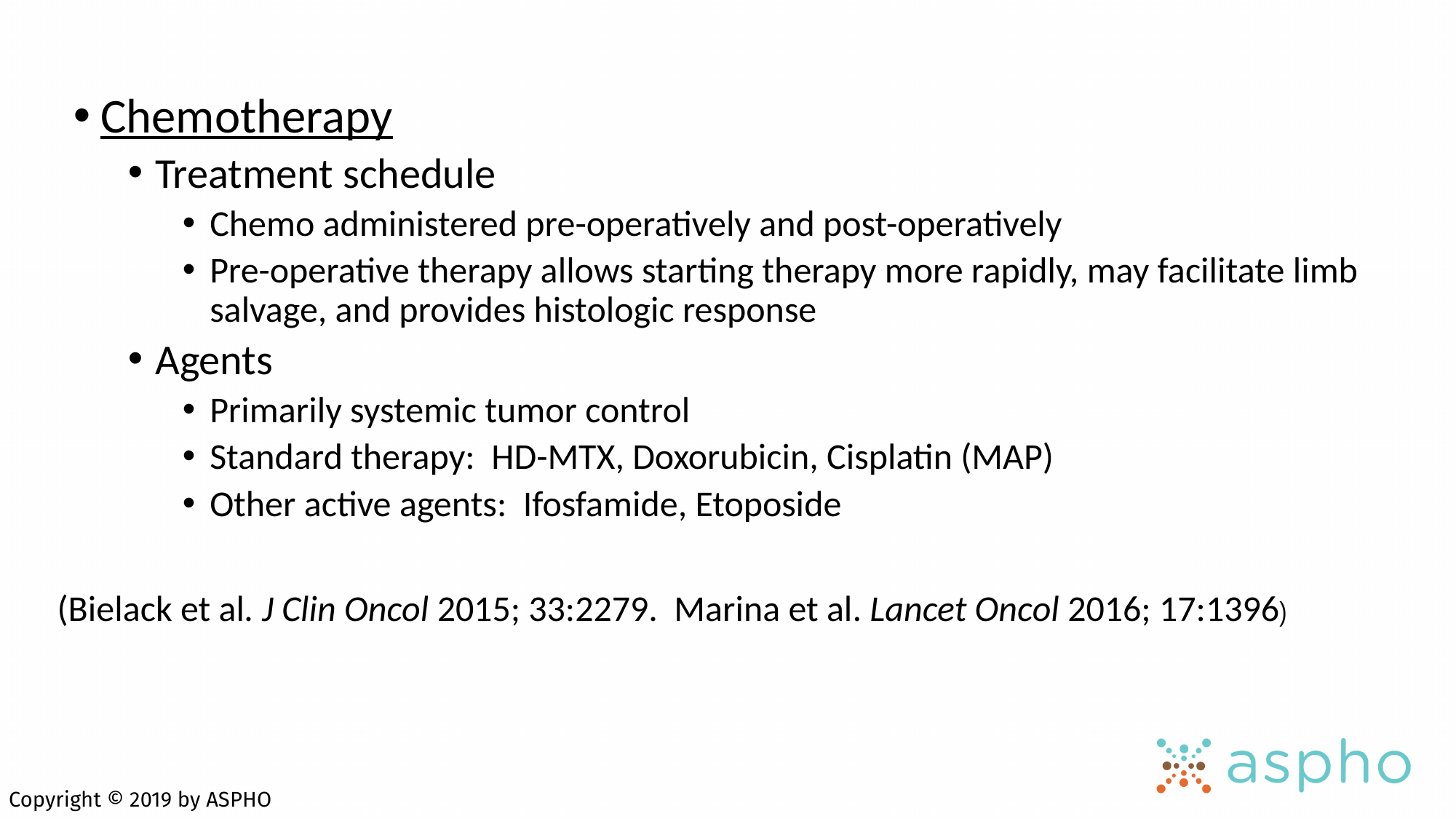

Chemotherapy
Treatment schedule
Chemo administered pre-operatively and post-operatively
Pre-operative therapy allows starting therapy more rapidly, may facilitate limb salvage, and provides histologic response
Agents
Primarily systemic tumor control
Standard therapy:  HD-MTX, Doxorubicin, Cisplatin (MAP)
Other active agents:  Ifosfamide, Etoposide
(Bielack et al. J Clin Oncol 2015; 33:2279.  Marina et al. Lancet Oncol 2016; 17:1396)

Copyright © 2019 by ASPHO